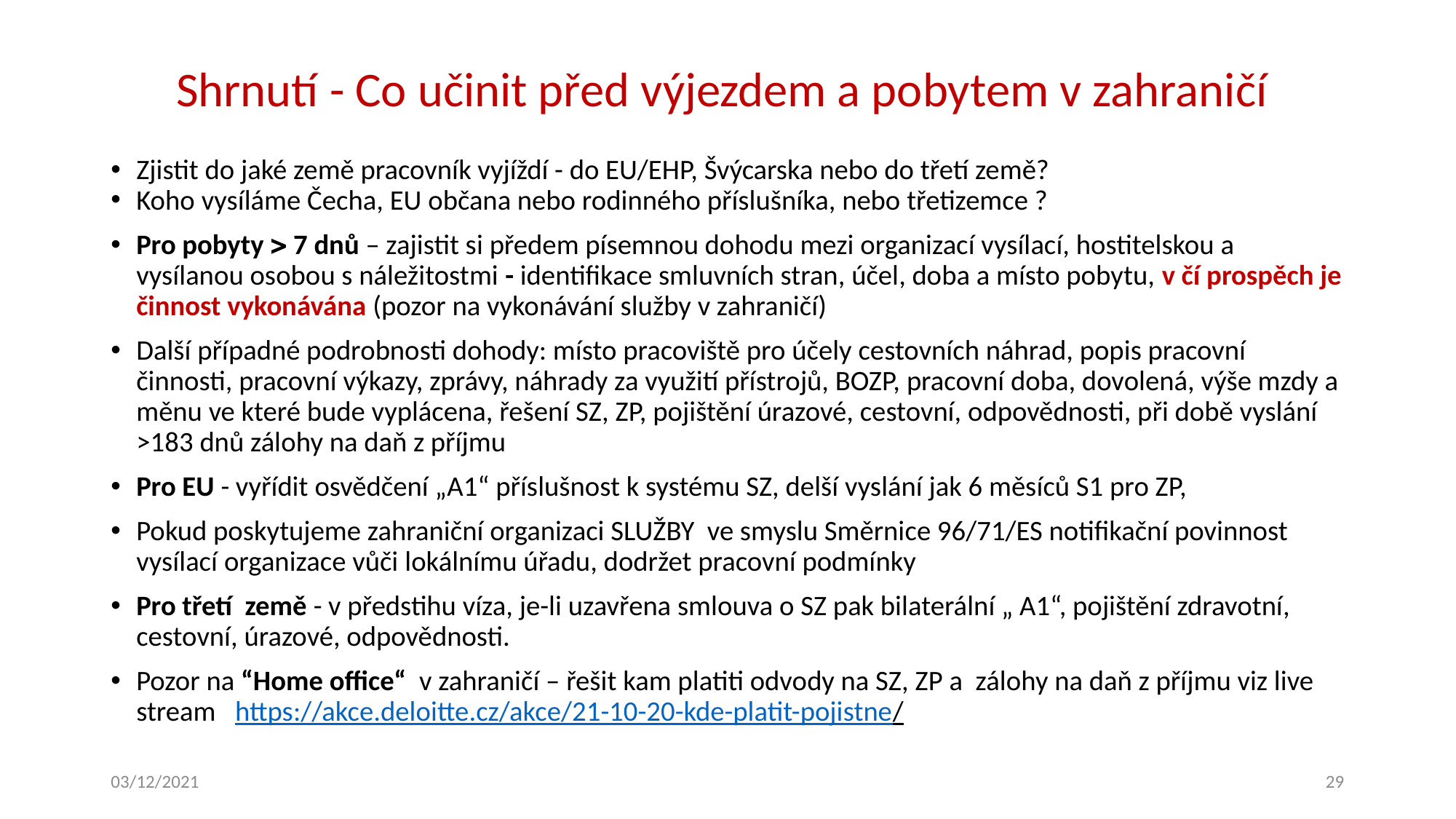

# Shrnutí - Co učinit před výjezdem a pobytem v zahraničí
Zjistit do jaké země pracovník vyjíždí - do EU/EHP, Švýcarska nebo do třetí země?
Koho vysíláme Čecha, EU občana nebo rodinného příslušníka, nebo třetizemce ?
Pro pobyty > 7 dnů – zajistit si předem písemnou dohodu mezi organizací vysílací, hostitelskou a vysílanou osobou s náležitostmi - identifikace smluvních stran, účel, doba a místo pobytu, v čí prospěch je činnost vykonávána (pozor na vykonávání služby v zahraničí)
Další případné podrobnosti dohody: místo pracoviště pro účely cestovních náhrad, popis pracovní činnosti, pracovní výkazy, zprávy, náhrady za využití přístrojů, BOZP, pracovní doba, dovolená, výše mzdy a měnu ve které bude vyplácena, řešení SZ, ZP, pojištění úrazové, cestovní, odpovědnosti, při době vyslání  >183 dnů zálohy na daň z příjmu
Pro EU - vyřídit osvědčení „A1“ příslušnost k systému SZ, delší vyslání jak 6 měsíců S1 pro ZP,
Pokud poskytujeme zahraniční organizaci SLUŽBY  ve smyslu Směrnice 96/71/ES notifikační povinnost vysílací organizace vůči lokálnímu úřadu, dodržet pracovní podmínky
Pro třetí  země - v předstihu víza, je-li uzavřena smlouva o SZ pak bilaterální „ A1“, pojištění zdravotní, cestovní, úrazové, odpovědnosti.
Pozor na “Home office“  v zahraničí – řešit kam platiti odvody na SZ, ZP a  zálohy na daň z příjmu viz live stream   https://akce.deloitte.cz/akce/21-10-20-kde-platit-pojistne/
03/12/2021
29